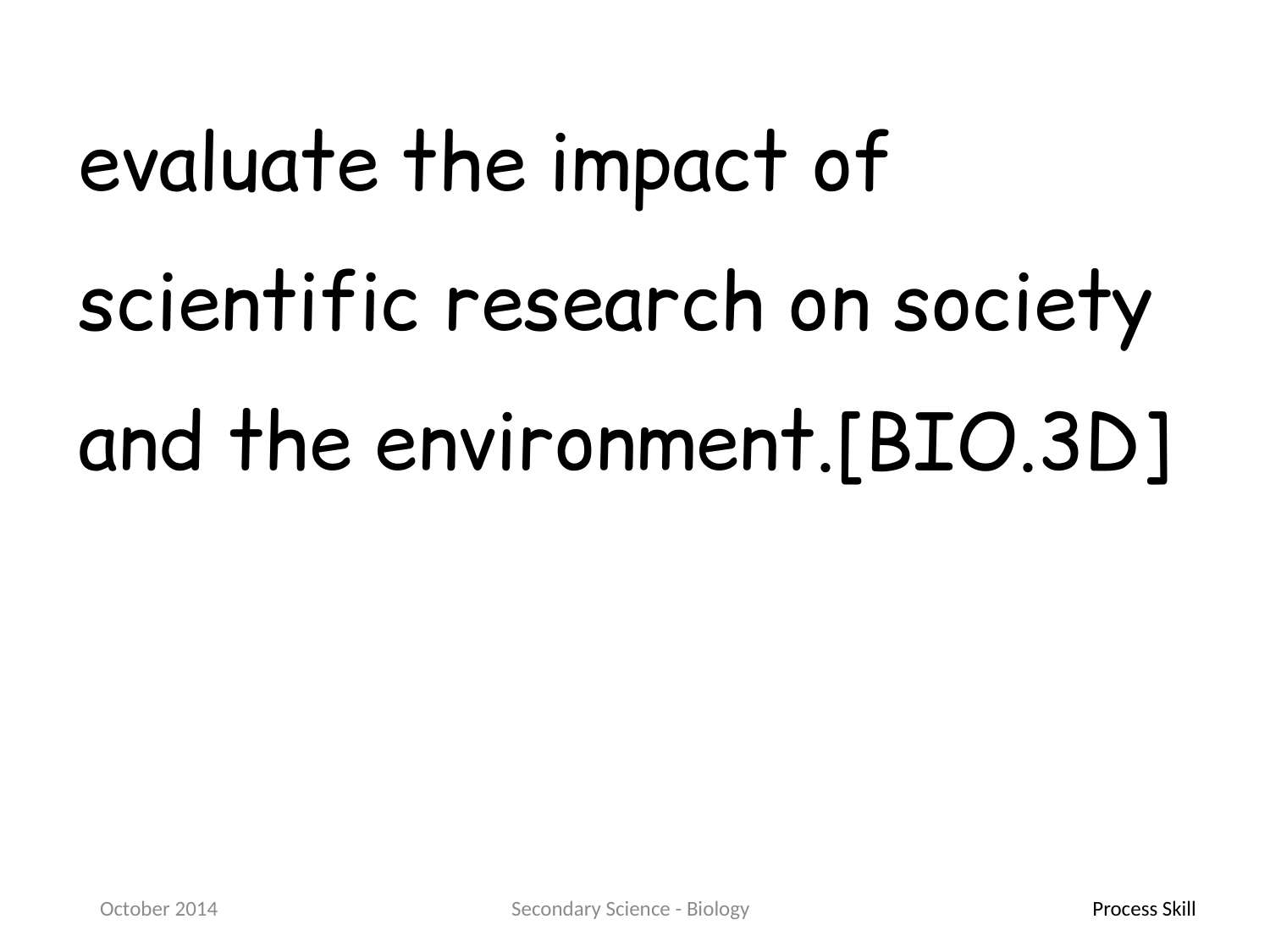

evaluate the impact of scientific research on society and the environment.[BIO.3D]
October 2014
Secondary Science - Biology